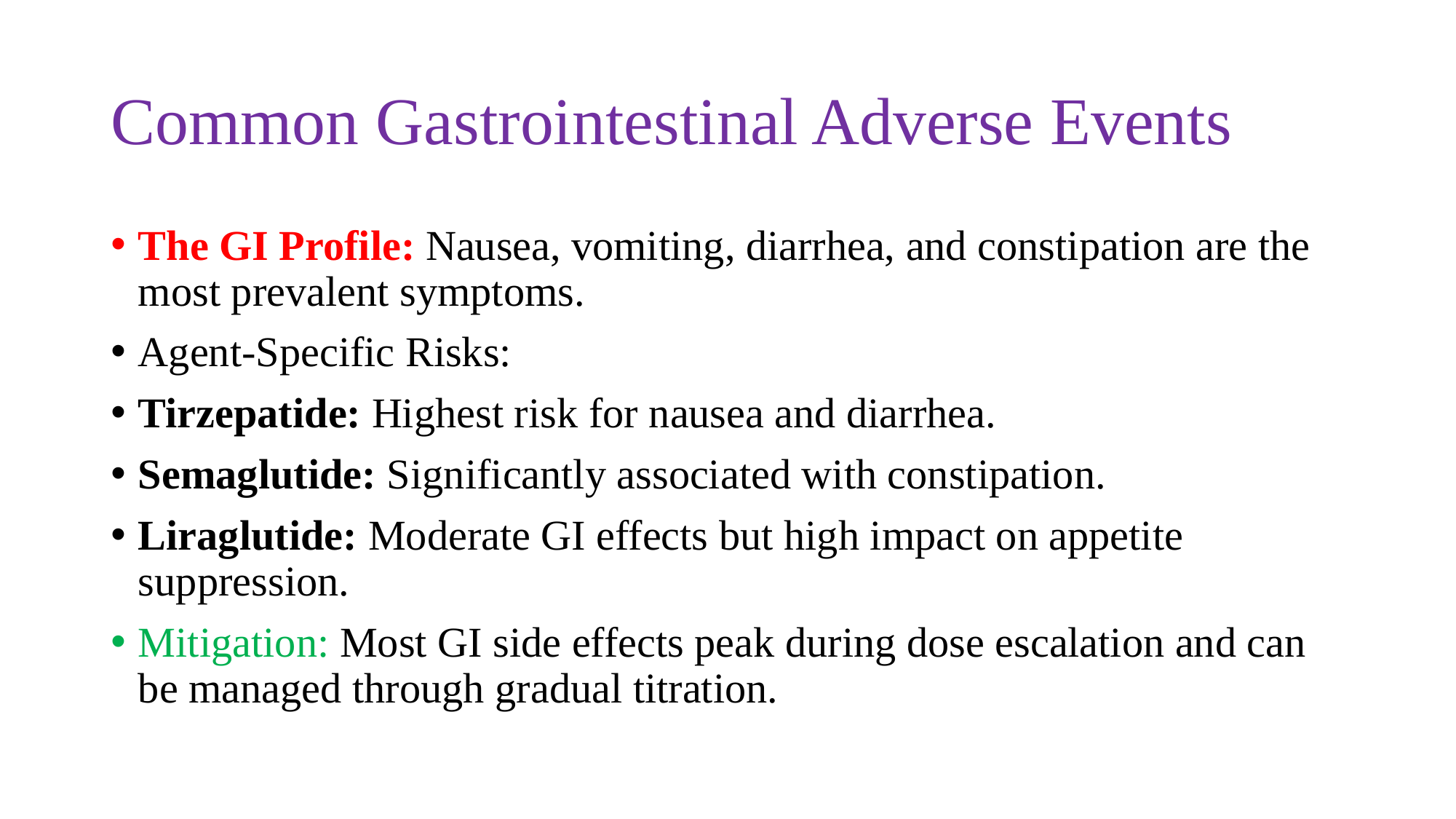

# Common Gastrointestinal Adverse Events
The GI Profile: Nausea, vomiting, diarrhea, and constipation are the most prevalent symptoms.
Agent-Specific Risks:
Tirzepatide: Highest risk for nausea and diarrhea.
Semaglutide: Significantly associated with constipation.
Liraglutide: Moderate GI effects but high impact on appetite suppression.
Mitigation: Most GI side effects peak during dose escalation and can be managed through gradual titration.